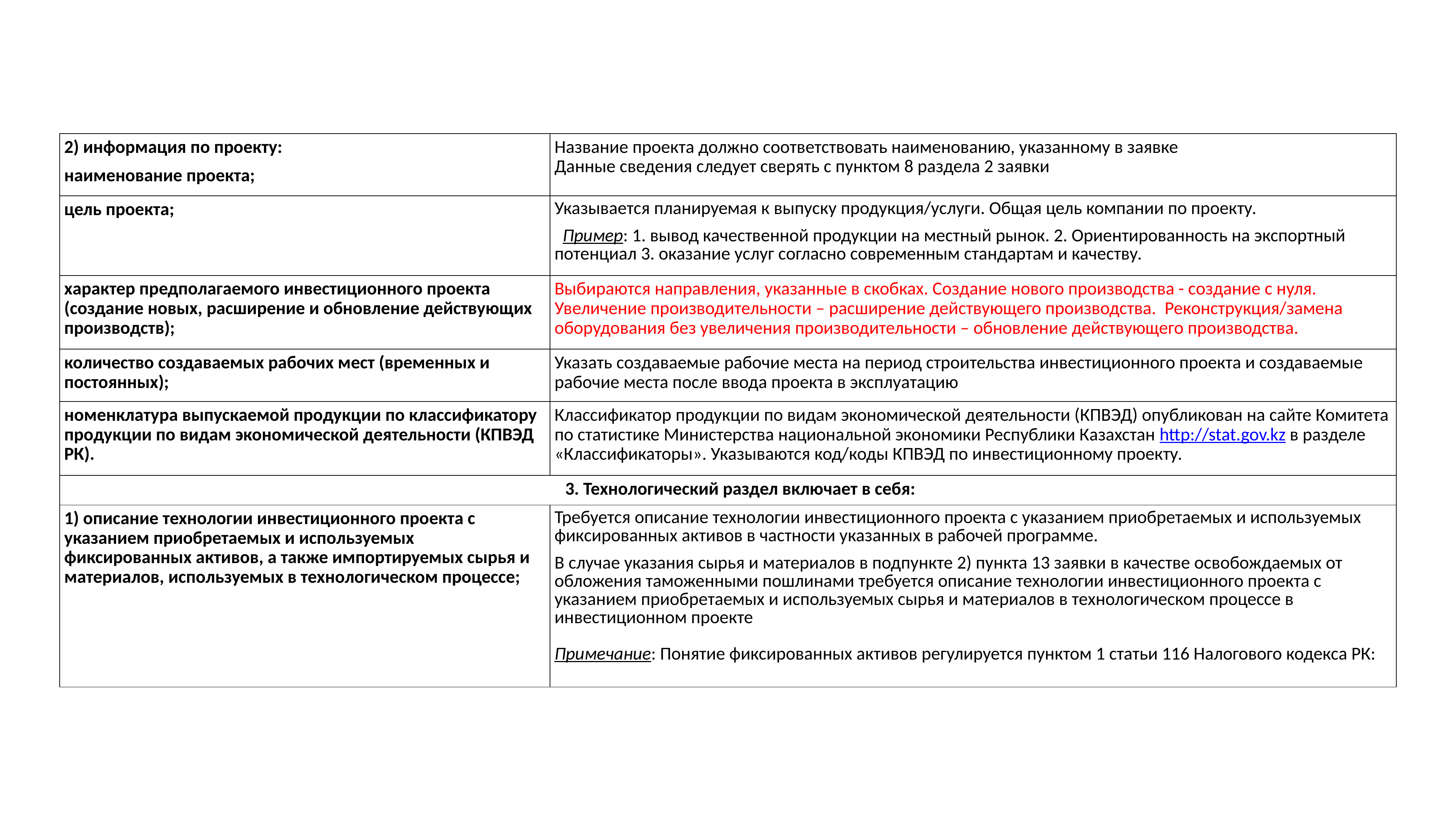

| 2) информация по проекту: наименование проекта; | Название проекта должно соответствовать наименованию, указанному в заявке Данные сведения следует сверять с пунктом 8 раздела 2 заявки |
| --- | --- |
| цель проекта; | Указывается планируемая к выпуску продукция/услуги. Общая цель компании по проекту.  Пример: 1. вывод качественной продукции на местный рынок. 2. Ориентированность на экспортный потенциал 3. оказание услуг согласно современным стандартам и качеству. |
| характер предполагаемого инвестиционного проекта (создание новых, расширение и обновление действующих производств); | Выбираются направления, указанные в скобках. Создание нового производства - создание с нуля. Увеличение производительности – расширение действующего производства.  Реконструкция/замена оборудования без увеличения производительности – обновление действующего производства. |
| количество создаваемых рабочих мест (временных и постоянных); | Указать создаваемые рабочие места на период строительства инвестиционного проекта и создаваемые рабочие места после ввода проекта в эксплуатацию |
| номенклатура выпускаемой продукции по классификатору продукции по видам экономической деятельности (КПВЭД РК). | Классификатор продукции по видам экономической деятельности (КПВЭД) опубликован на сайте Комитета по статистике Министерства национальной экономики Республики Казахстан http://stat.gov.kz в разделе «Классификаторы». Указываются код/коды КПВЭД по инвестиционному проекту. |
| 3. Технологический раздел включает в себя: |  |
| 1) описание технологии инвестиционного проекта с указанием приобретаемых и используемых фиксированных активов, а также импортируемых сырья и материалов, используемых в технологическом процессе; | Требуется описание технологии инвестиционного проекта с указанием приобретаемых и используемых фиксированных активов в частности указанных в рабочей программе. В случае указания сырья и материалов в подпункте 2) пункта 13 заявки в качестве освобождаемых от обложения таможенными пошлинами требуется описание технологии инвестиционного проекта с указанием приобретаемых и используемых сырья и материалов в технологическом процессе в инвестиционном проекте  Примечание: Понятие фиксированных активов регулируется пунктом 1 статьи 116 Налогового кодекса РК: |